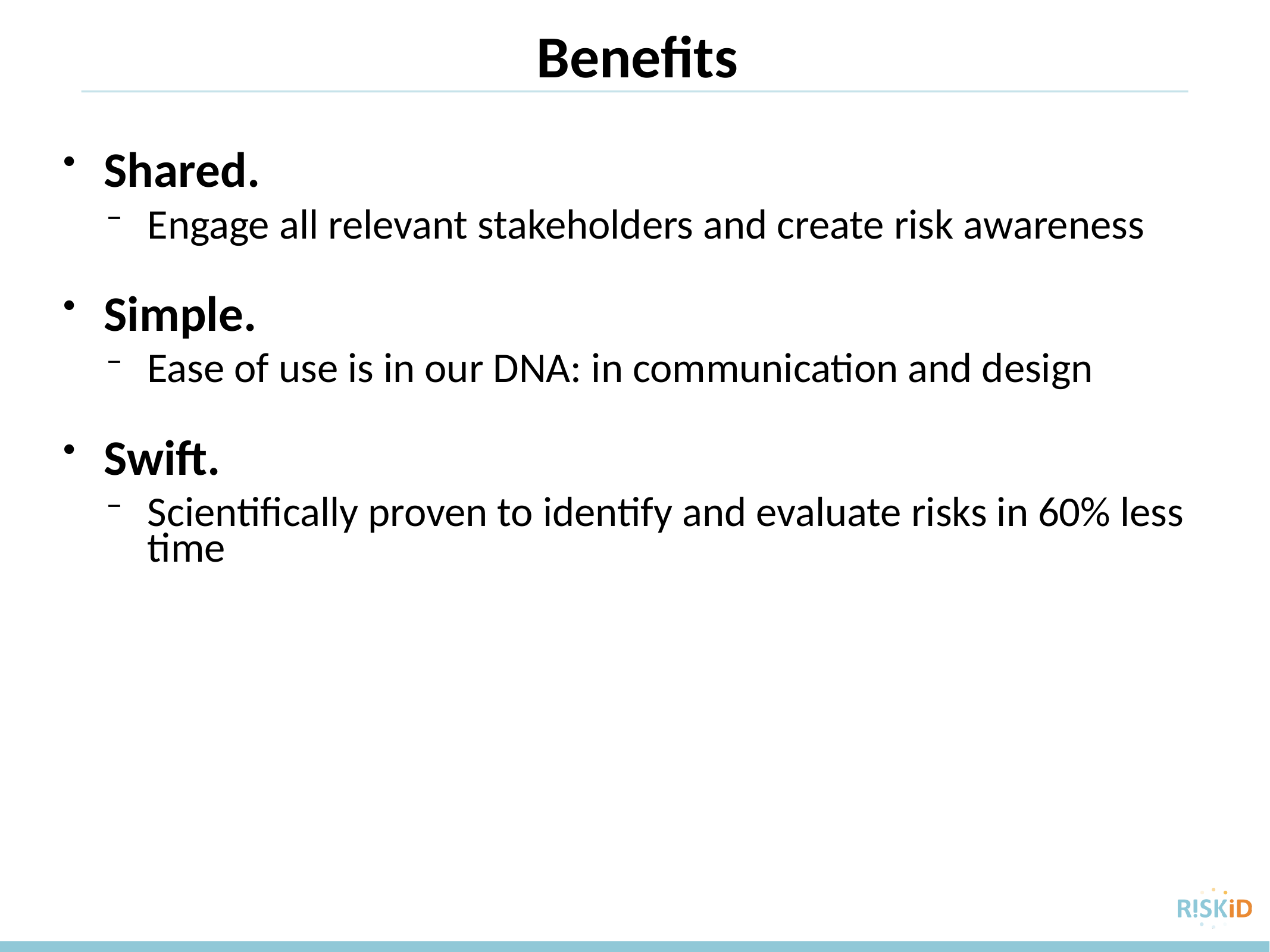

Benefits
Shared.
Engage all relevant stakeholders and create risk awareness
Simple.
Ease of use is in our DNA: in communication and design
Swift.
Scientifically proven to identify and evaluate risks in 60% less time